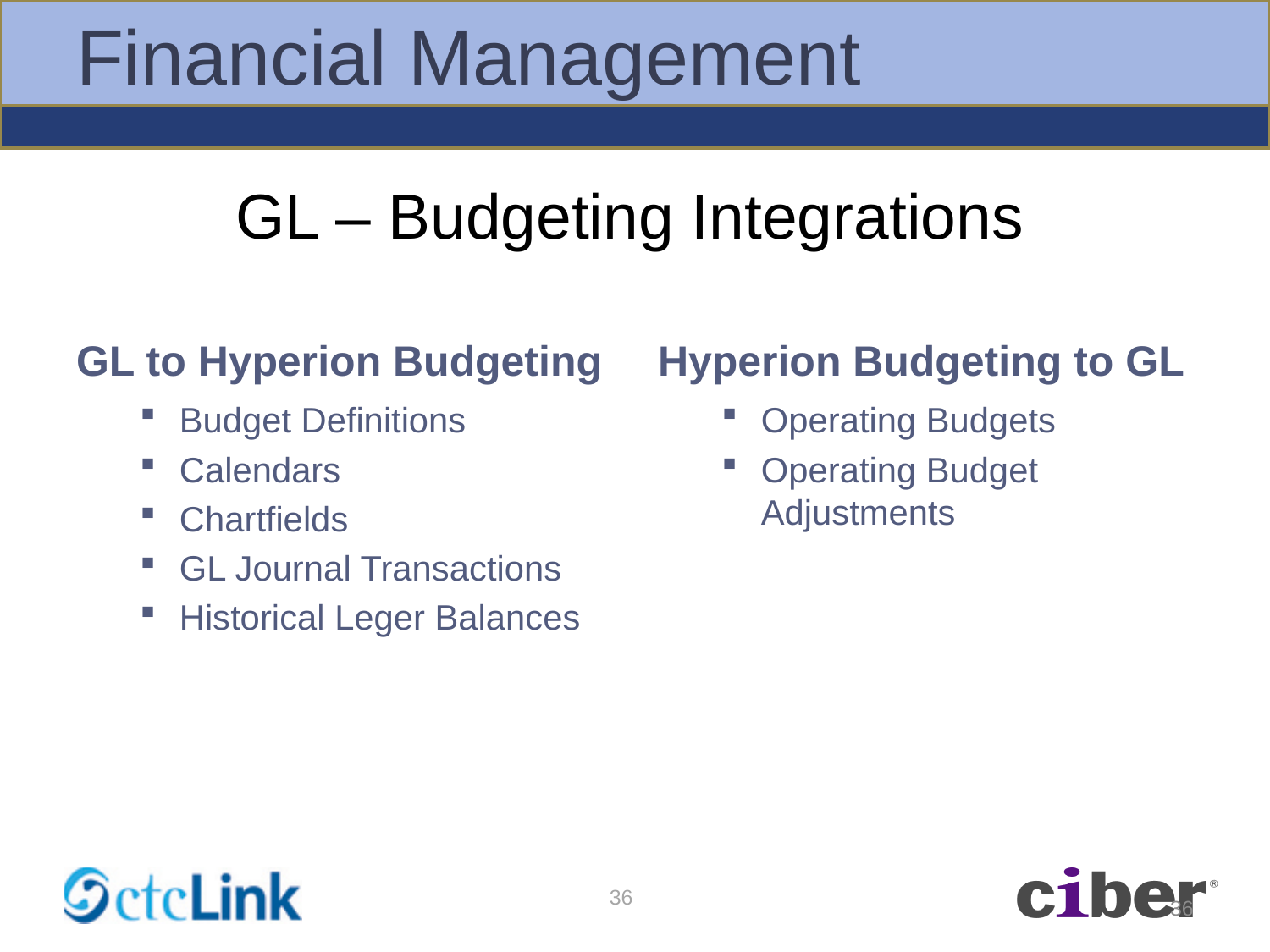

# Financial Management
GL – Budgeting Integrations
GL to Hyperion Budgeting
Hyperion Budgeting to GL
Budget Definitions
Calendars
Chartfields
GL Journal Transactions
Historical Leger Balances
Operating Budgets
Operating Budget Adjustments
36
36